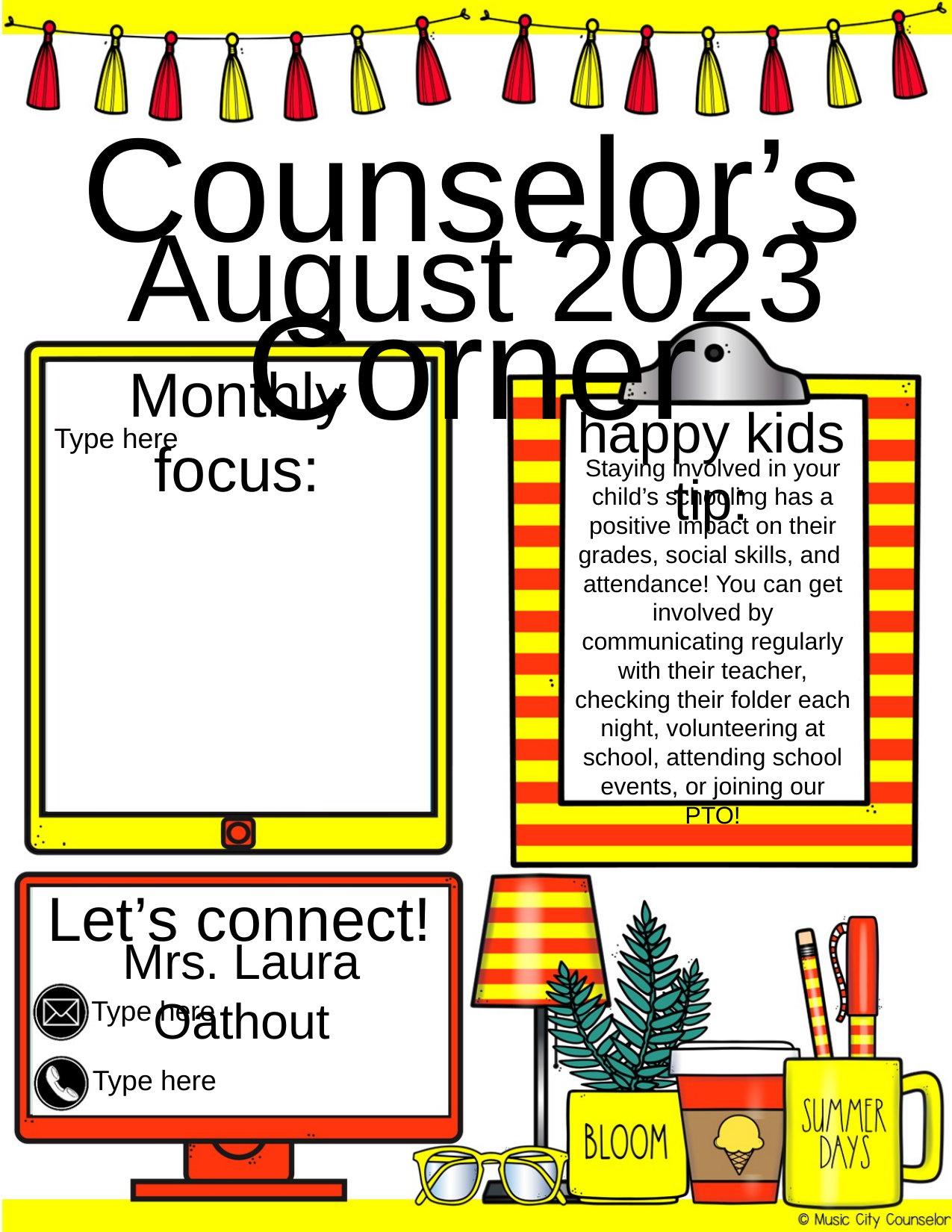

Counselor’s Corner
August 2023
Monthly focus:
happy kids tip:
Type here

Staying involved in your child’s schooling has a positive impact on their grades, social skills, and  attendance! You can get involved by communicating regularly with their teacher, checking their folder each night, volunteering at school, attending school events, or joining our PTO!
Let’s connect!
Mrs. Laura Oathout
Type here
Type here